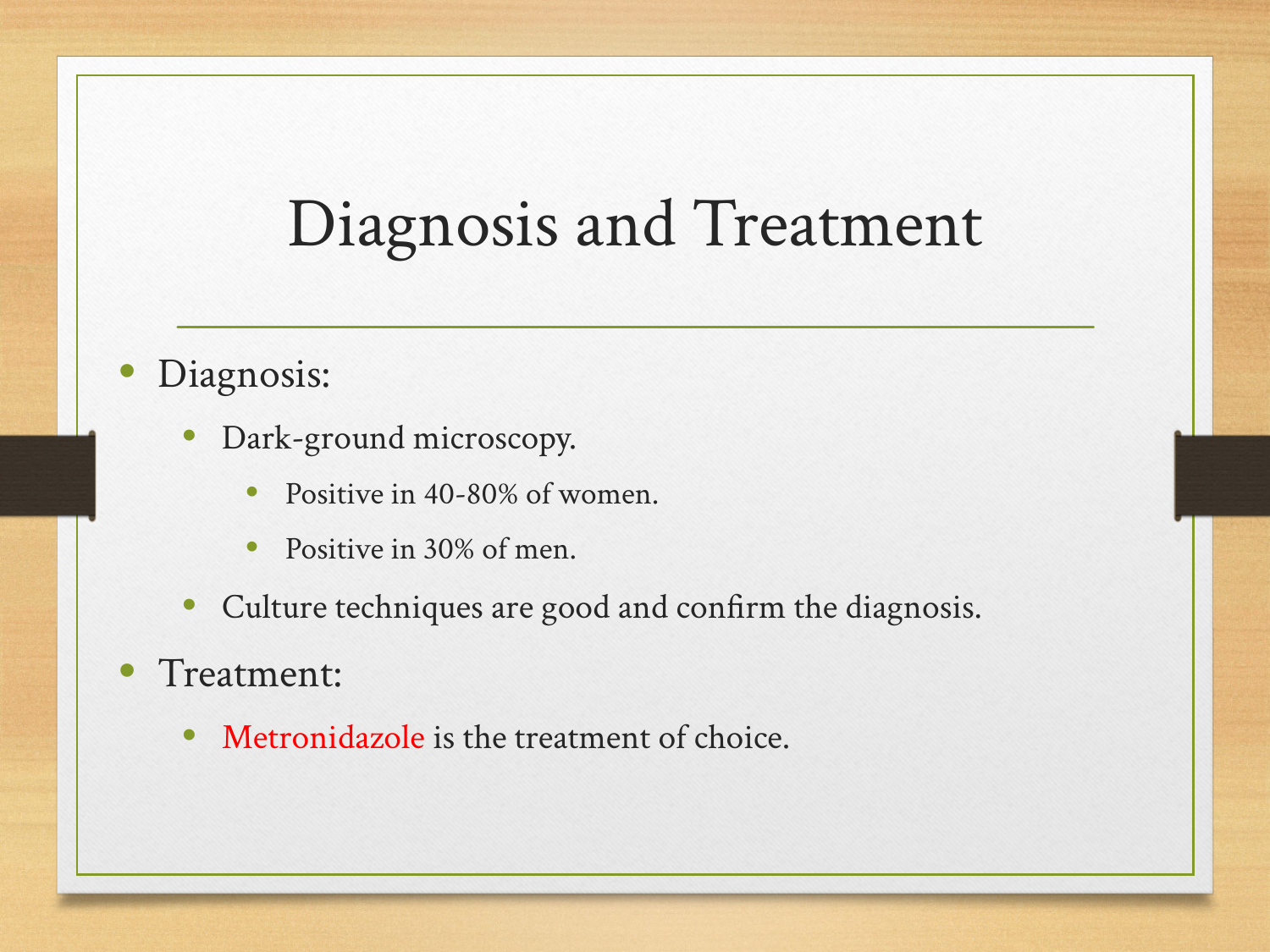

# Diagnosis and Treatment
Diagnosis:
Dark-ground microscopy.
Positive in 40-80% of women.
Positive in 30% of men.
Culture techniques are good and confirm the diagnosis.
Treatment:
Metronidazole is the treatment of choice.